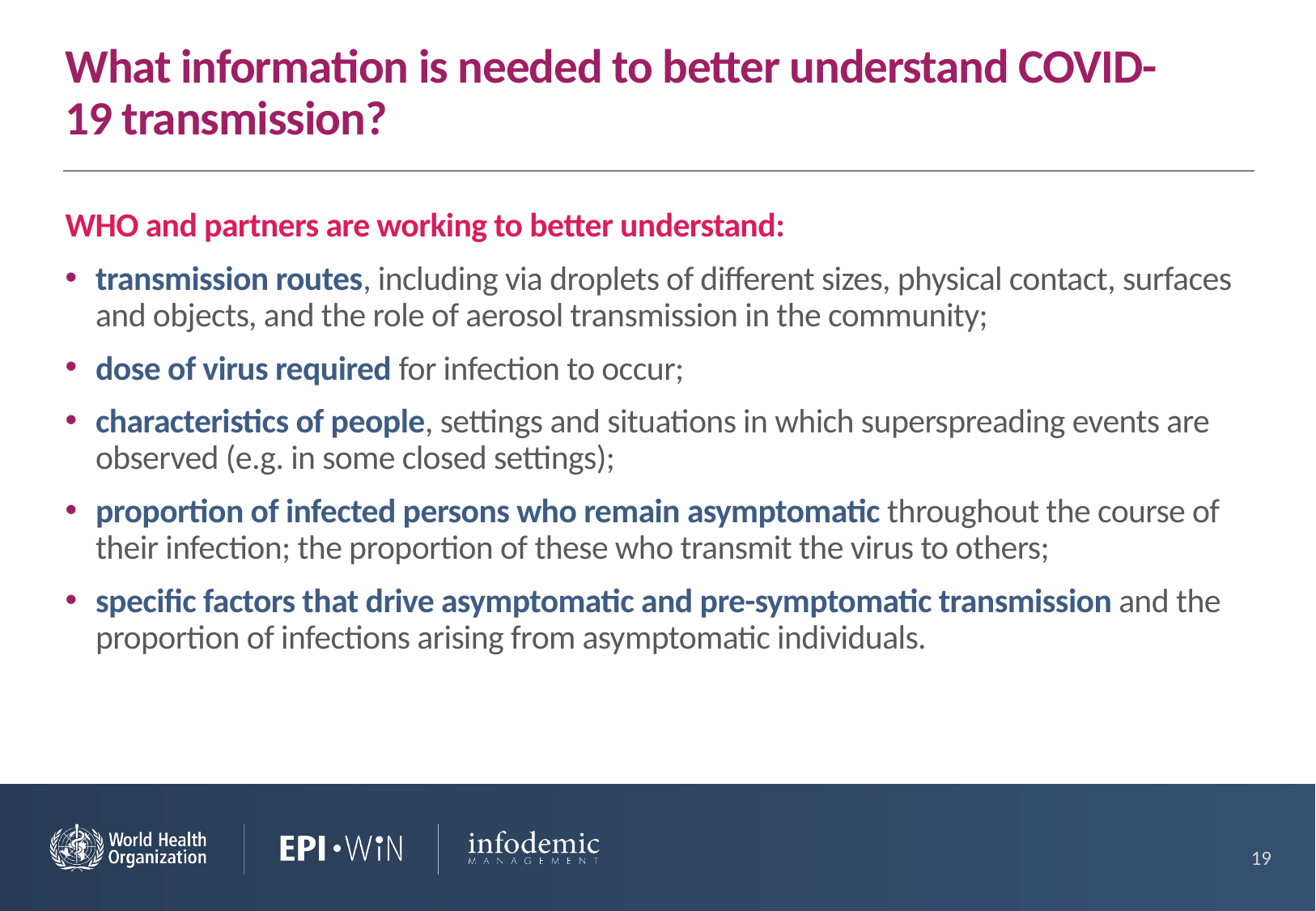

# What information is needed to better understand COVID-19 transmission?
WHO and partners are working to better understand:
transmission routes, including via droplets of different sizes, physical contact, surfaces and objects, and the role of aerosol transmission in the community;
dose of virus required for infection to occur;
characteristics of people, settings and situations in which superspreading events are observed (e.g. in some closed settings);
proportion of infected persons who remain asymptomatic throughout the course of their infection; the proportion of these who transmit the virus to others;
specific factors that drive asymptomatic and pre-symptomatic transmission and the proportion of infections arising from asymptomatic individuals.
19